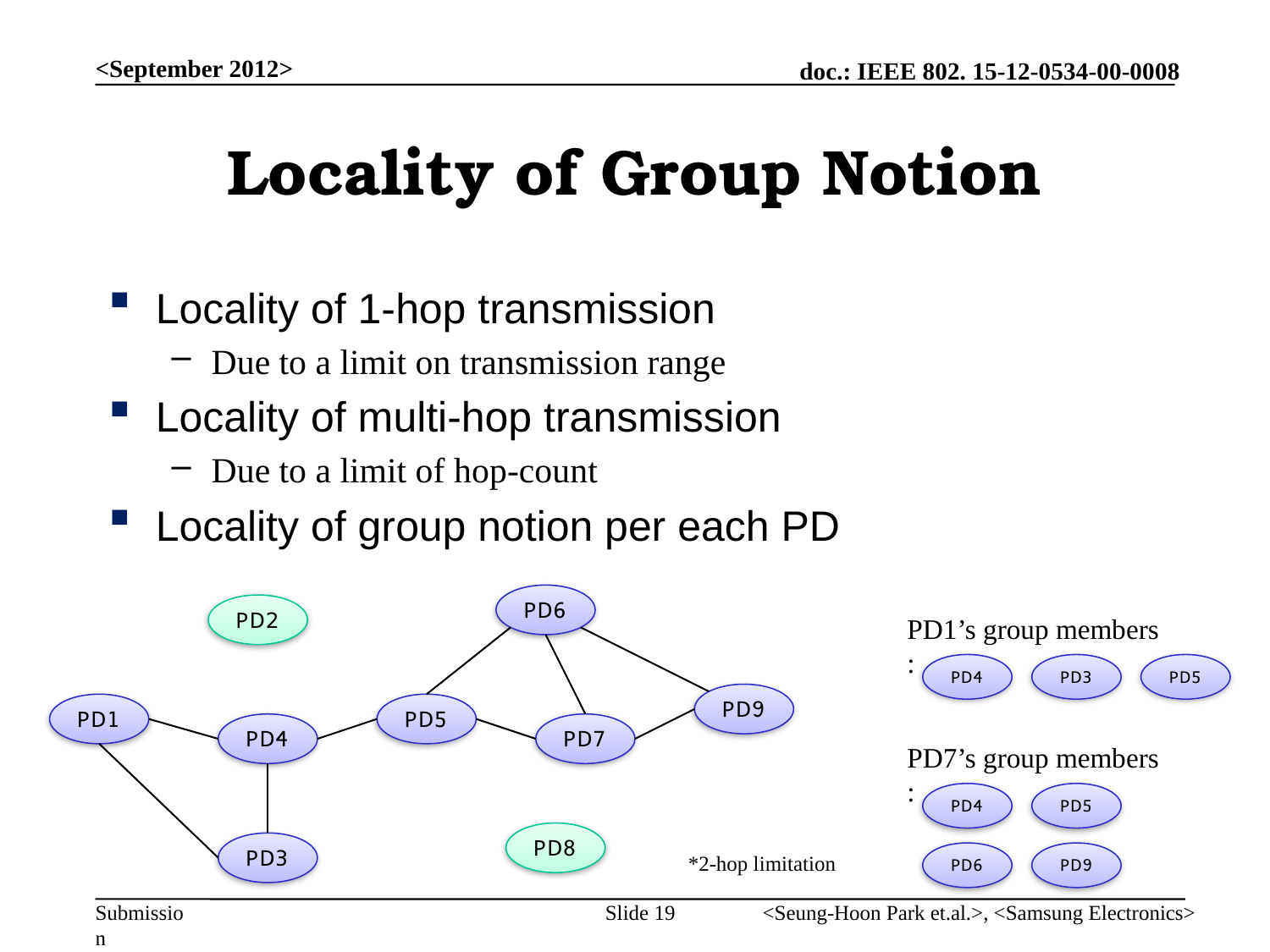

<September 2012>
# Locality of Group Notion
Locality of 1-hop transmission
Due to a limit on transmission range
Locality of multi-hop transmission
Due to a limit of hop-count
Locality of group notion per each PD

PD6
PD2
PD1’s group members
:
PD4
PD3
PD5
PD9
PD1
PD5
PD4
PD7
PD7’s group members
:
PD4
PD5
PD8
PD3
PD6
PD9
*2-hop limitation
Slide 19
<Seung-Hoon Park et.al.>, <Samsung Electronics>